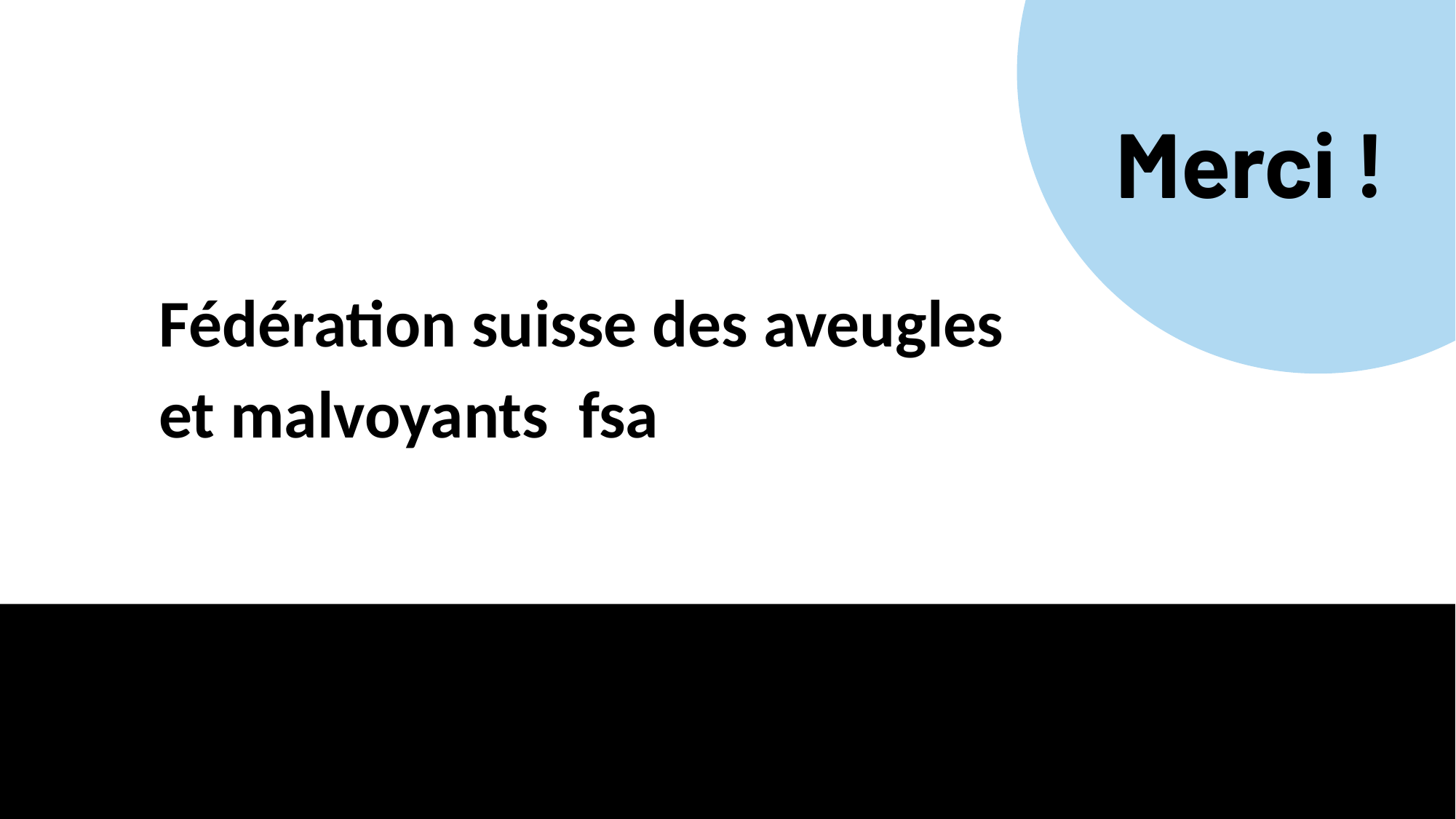

Fédération suisse des aveugles et malvoyants  fsa